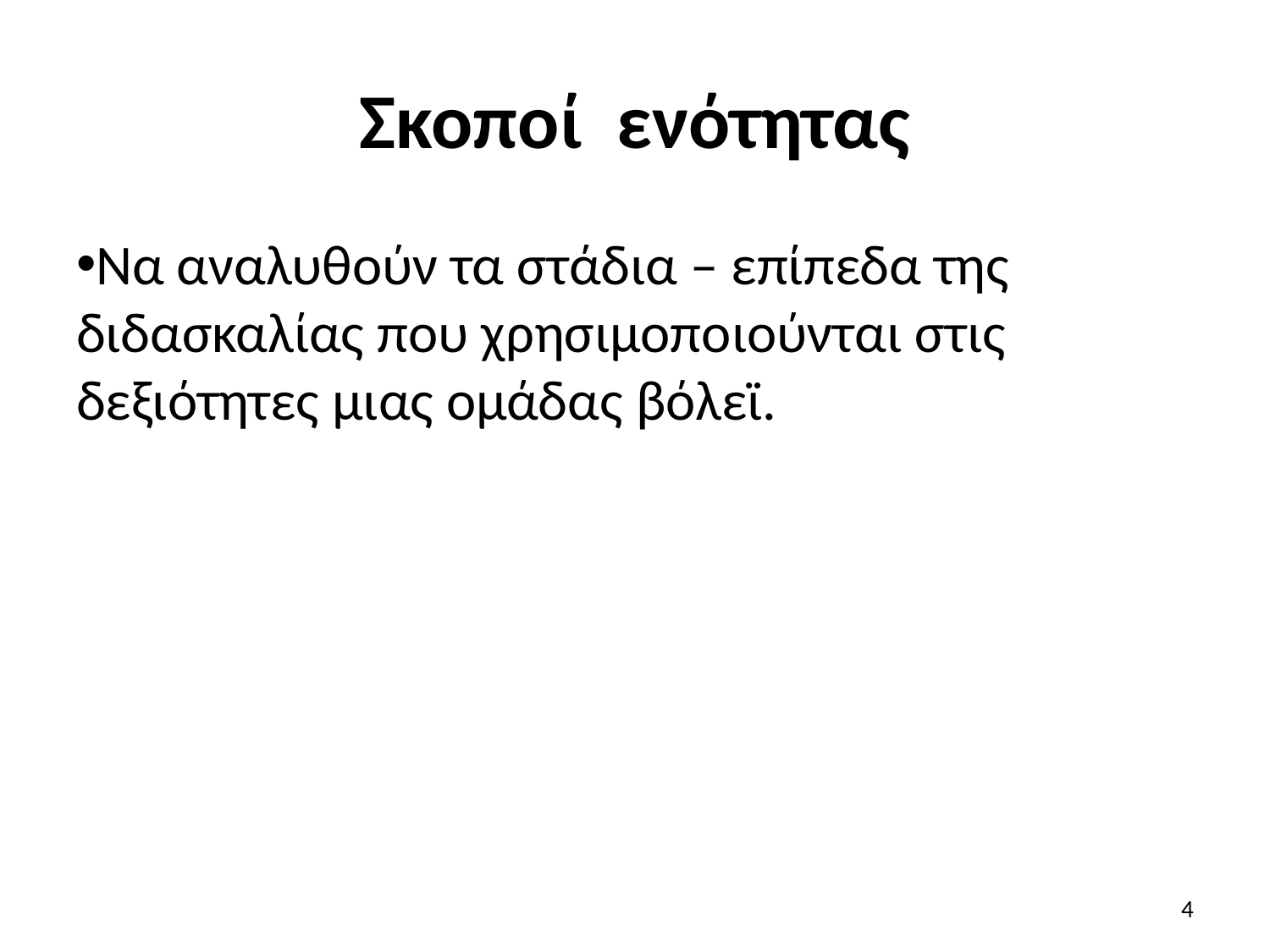

# Σκοποί  ενότητας
Να αναλυθούν τα στάδια – επίπεδα της διδασκαλίας που χρησιμοποιούνται στις δεξιότητες μιας ομάδας βόλεϊ.
4